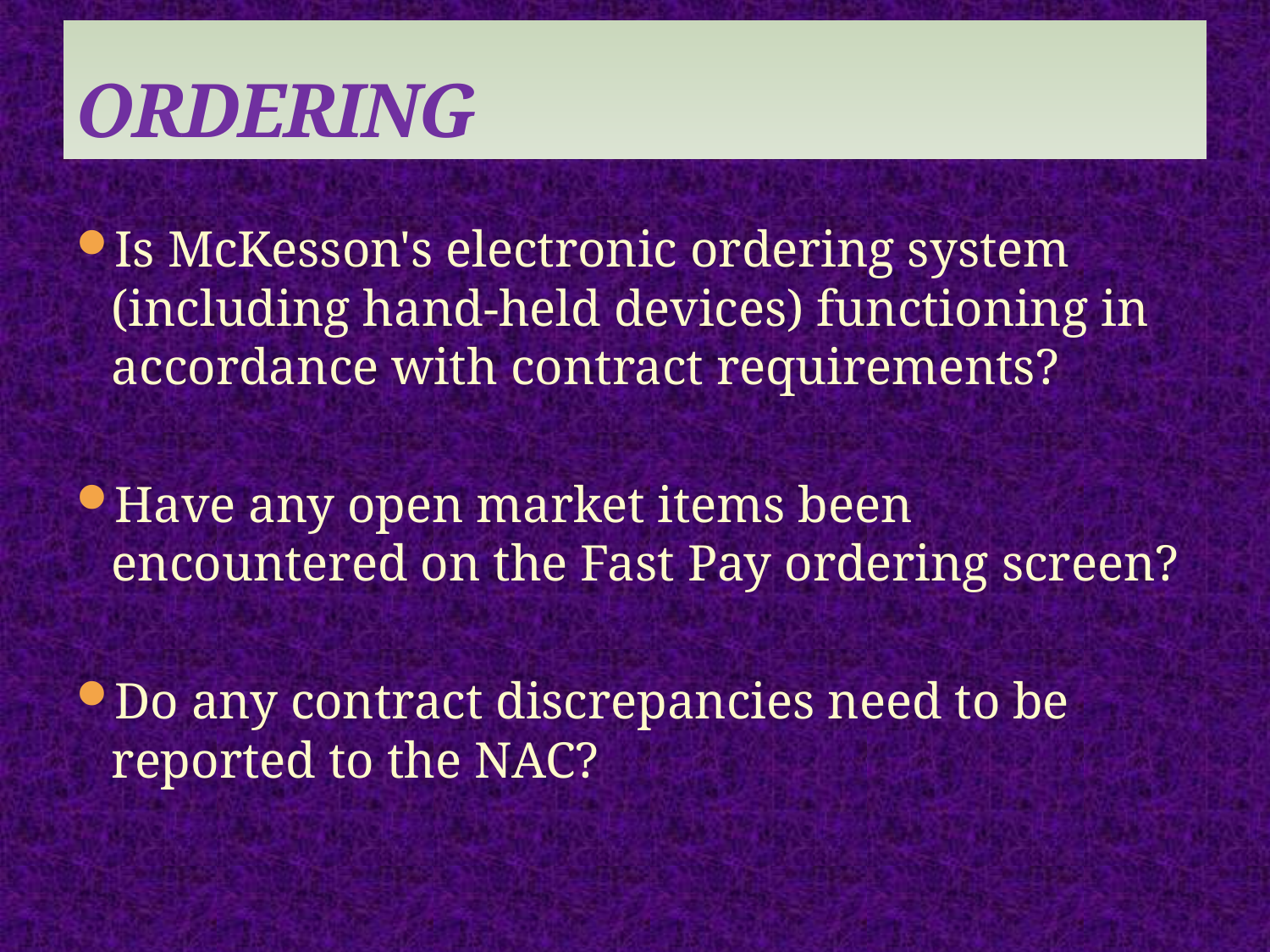

# ORDERING
Is McKesson's electronic ordering system (including hand-held devices) functioning in accordance with contract requirements?

Have any open market items been encountered on the Fast Pay ordering screen?

Do any contract discrepancies need to be reported to the NAC?